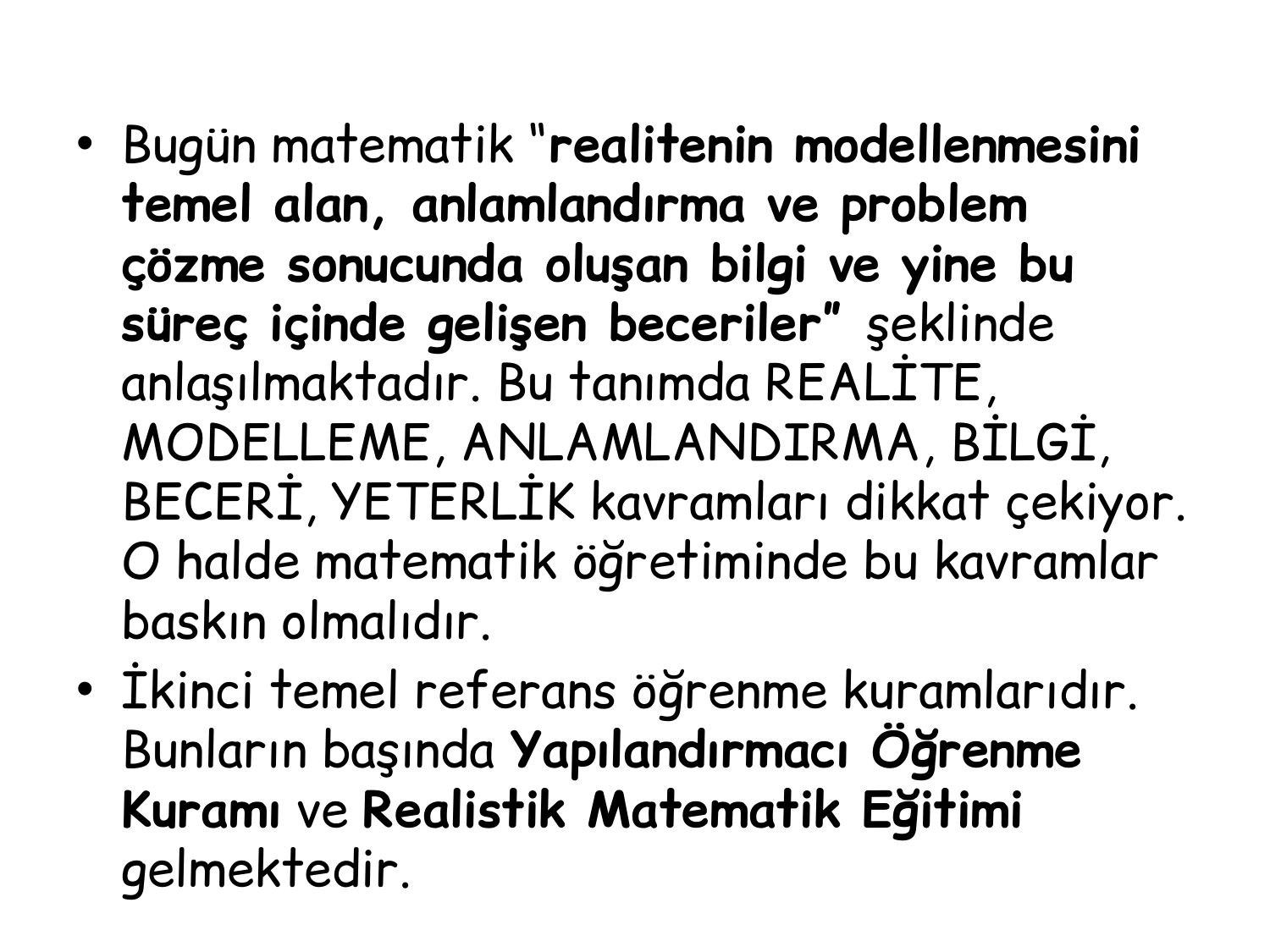

Bugün matematik “realitenin modellenmesini temel alan, anlamlandırma ve problem çözme sonucunda oluşan bilgi ve yine bu süreç içinde gelişen beceriler” şeklinde anlaşılmaktadır. Bu tanımda REALİTE, MODELLEME, ANLAMLANDIRMA, BİLGİ, BECERİ, YETERLİK kavramları dikkat çekiyor. O halde matematik öğretiminde bu kavramlar baskın olmalıdır.
İkinci temel referans öğrenme kuramlarıdır. Bunların başında Yapılandırmacı Öğrenme Kuramı ve Realistik Matematik Eğitimi gelmektedir.